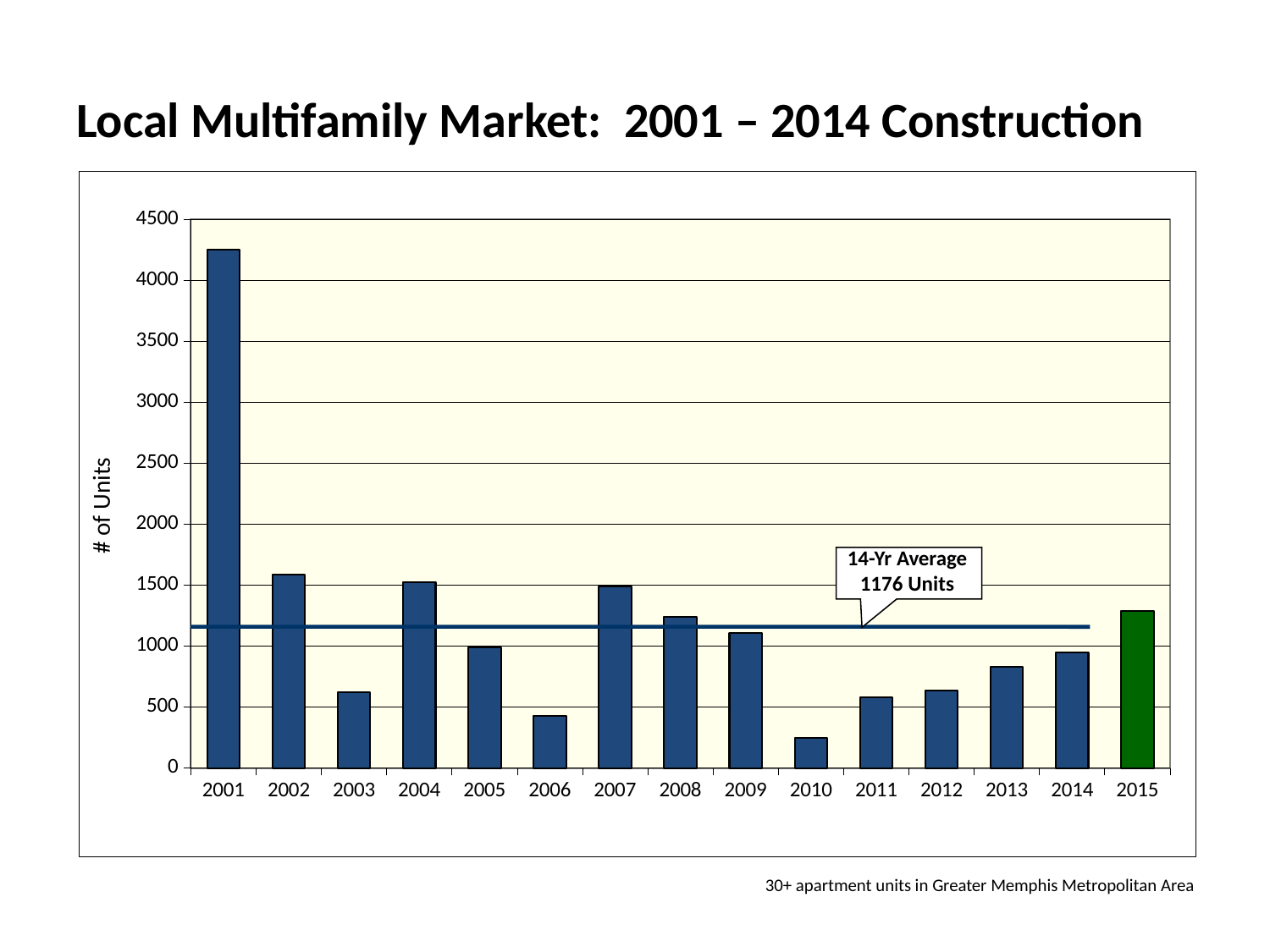

# Local Multifamily Market:  2001 – 2014 Construction

### Chart

| Category |  |
|---|---|
| 2001 | 4250.0 |
| 2002 | 1588.0 |
| 2003 | 619.0 |
| 2004 | 1520.0 |
| 2005 | 991.0 |
| 2006 | 428.0 |
| 2007 | 1486.0 |
| 2008 | 1236.0 |
| 2009 | 1110.0 |
| 2010 | 250.0 |
| 2011 | 580.0 |
| 2012 | 634.0 |
| 2013 | 830.0 |
| 2014 | 946.0 |
| 2015 | 1286.0 |
# of Units
14-Yr Average
1176 Units

30+ apartment units in Greater Memphis Metropolitan Area